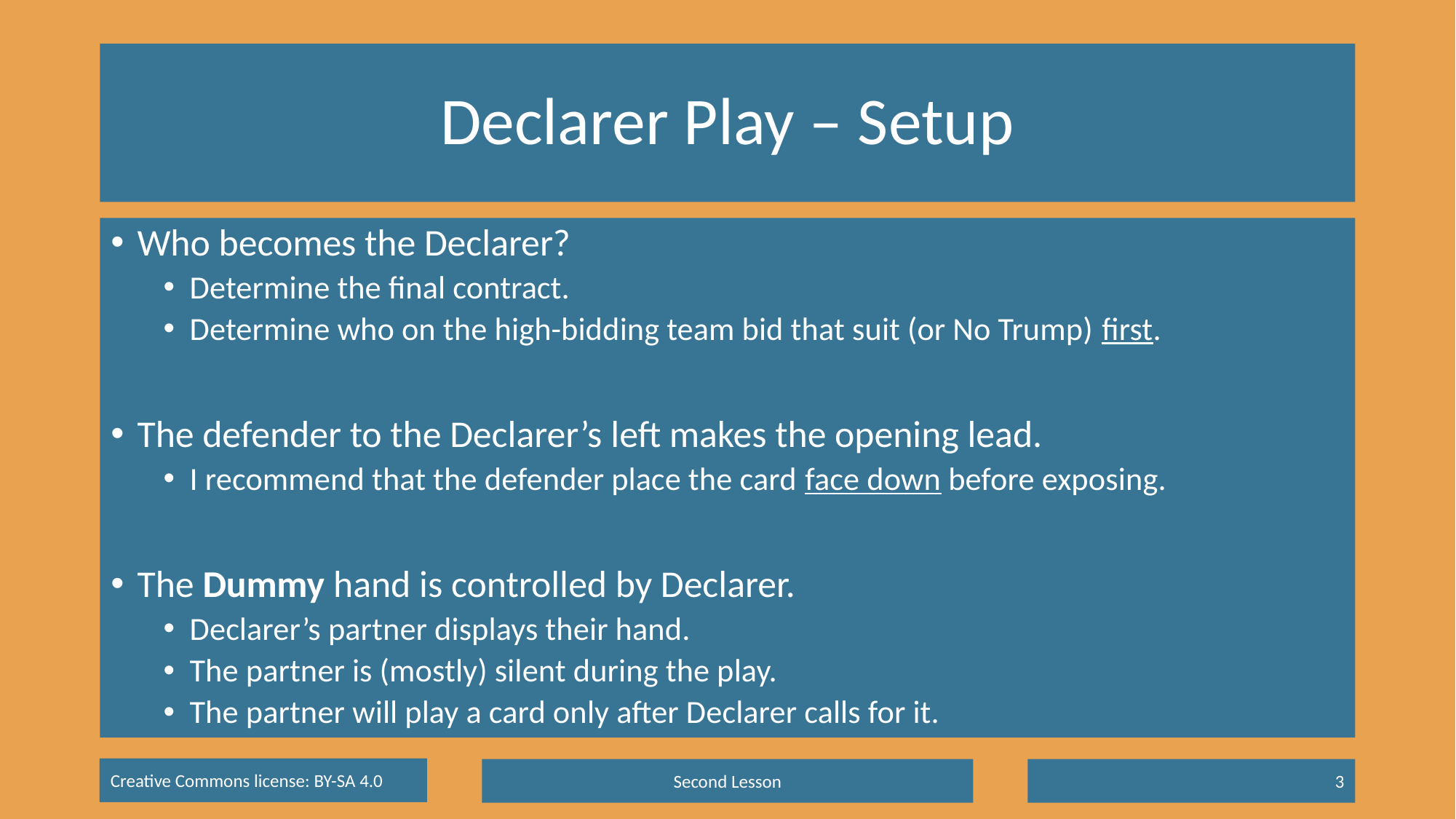

# Declarer Play – Setup
Who becomes the Declarer?
Determine the final contract.
Determine who on the high-bidding team bid that suit (or No Trump) first.

The defender to the Declarer’s left makes the opening lead.
I recommend that the defender place the card face down before exposing.

The Dummy hand is controlled by Declarer.
Declarer’s partner displays their hand.
The partner is (mostly) silent during the play.
The partner will play a card only after Declarer calls for it.

Second Lesson
3